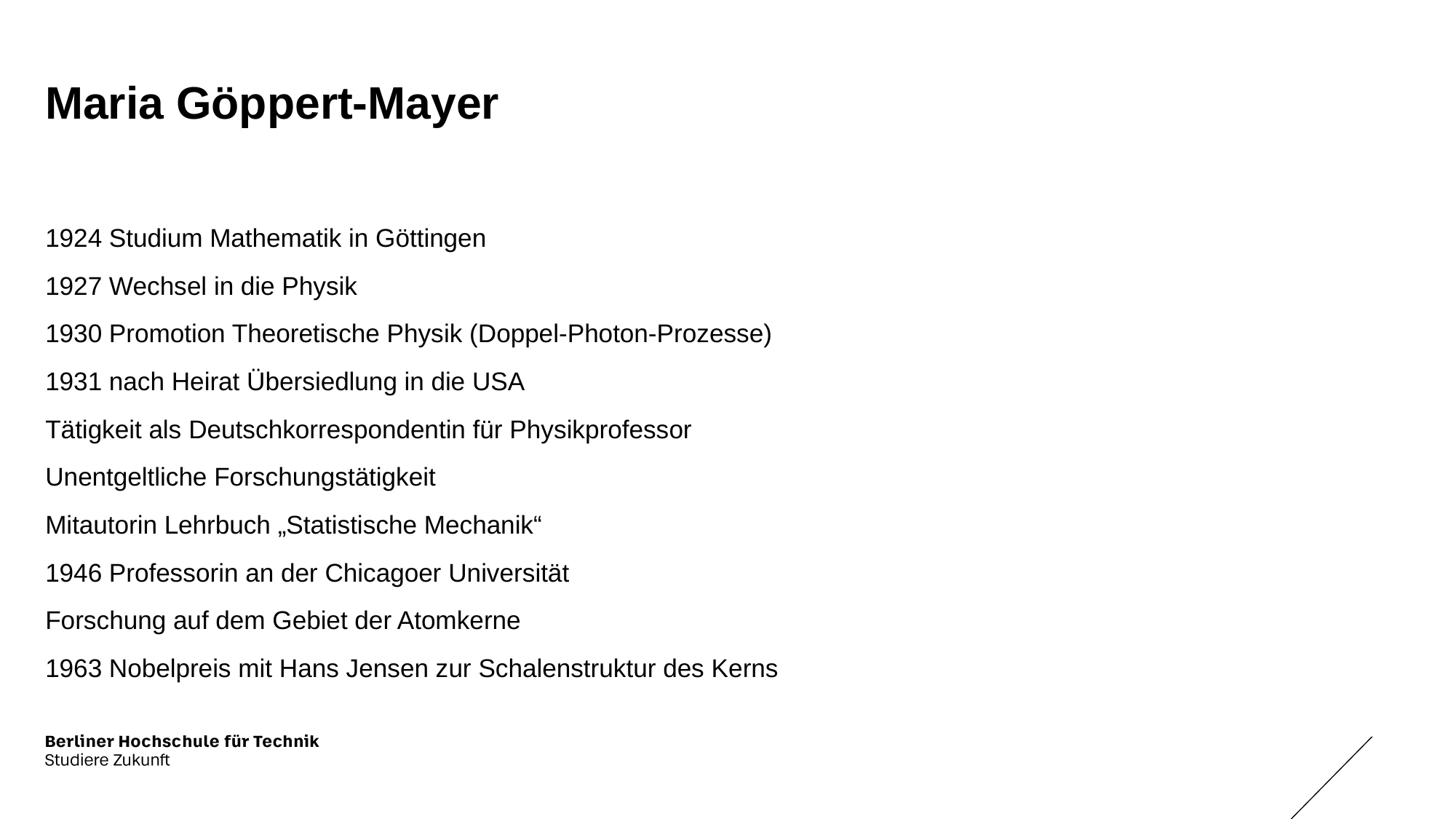

# Maria Göppert-Mayer
1924 Studium Mathematik in Göttingen
1927 Wechsel in die Physik
1930 Promotion Theoretische Physik (Doppel-Photon-Prozesse)
1931 nach Heirat Übersiedlung in die USA
Tätigkeit als Deutschkorrespondentin für Physikprofessor
Unentgeltliche Forschungstätigkeit
Mitautorin Lehrbuch „Statistische Mechanik“
1946 Professorin an der Chicagoer Universität
Forschung auf dem Gebiet der Atomkerne
1963 Nobelpreis mit Hans Jensen zur Schalenstruktur des Kerns